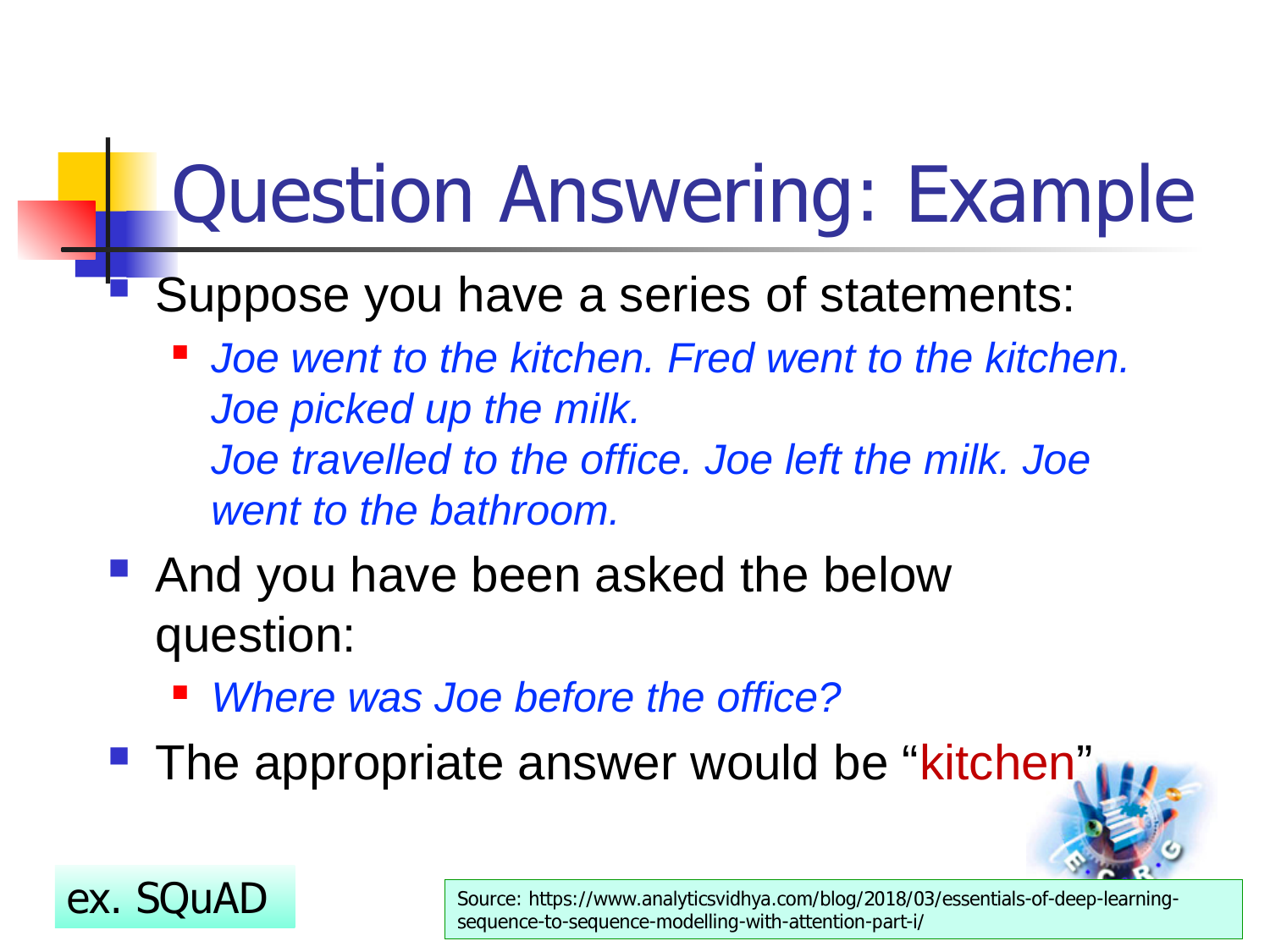

# Question Answering: Example
Suppose you have a series of statements:
Joe went to the kitchen. Fred went to the kitchen. Joe picked up the milk.
Joe travelled to the office. Joe left the milk. Joe went to the bathroom.
And you have been asked the below question:
Where was Joe before the office?
The appropriate answer would be “kitchen”
ex. SQuAD
Source: https://www.analyticsvidhya.com/blog/2018/03/essentials-of-deep-learning-sequence-to-sequence-modelling-with-attention-part-i/